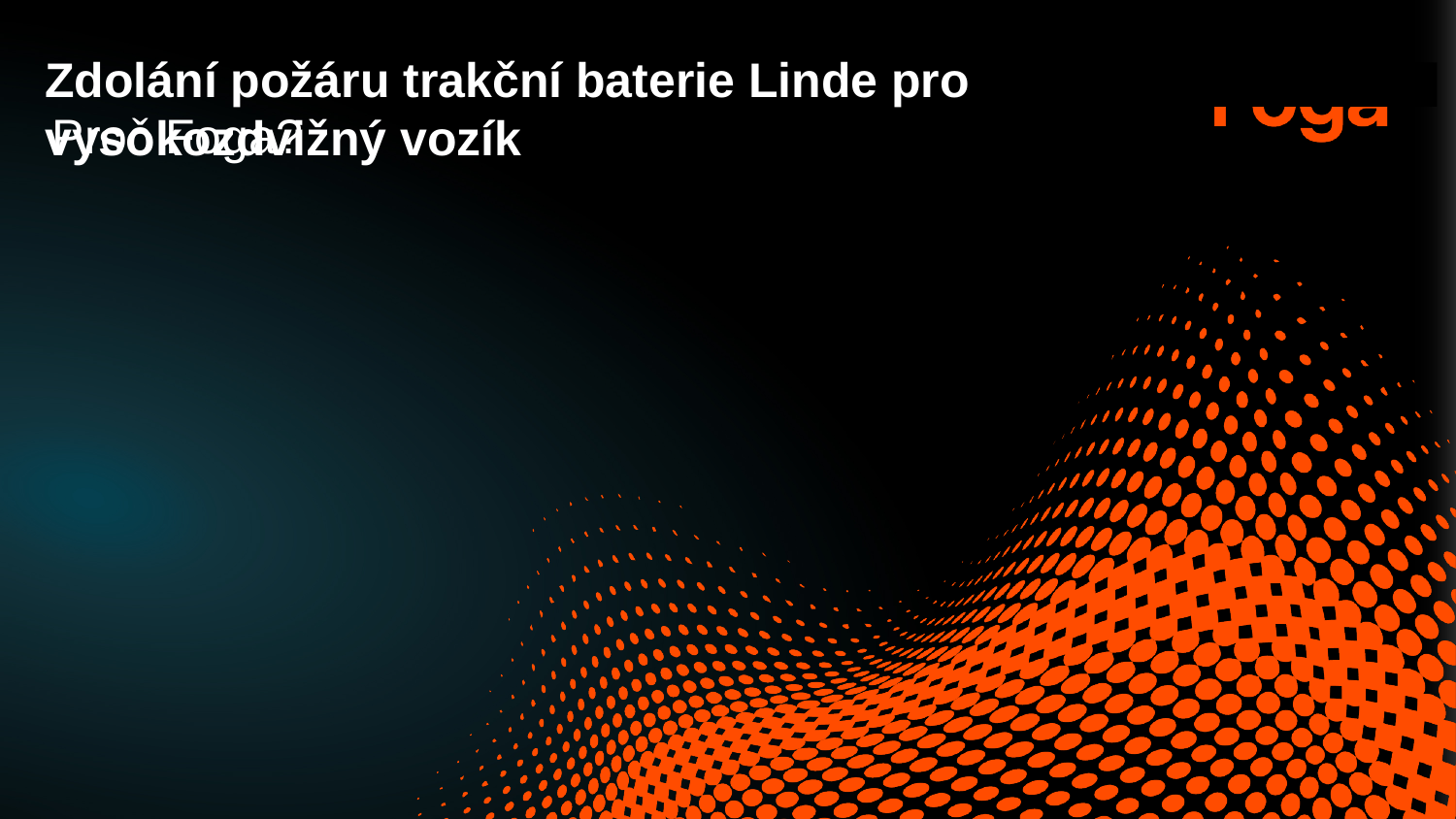

Zdolání požáru trakční baterie Linde pro vysokozdvižný vozík

Proč Foga?